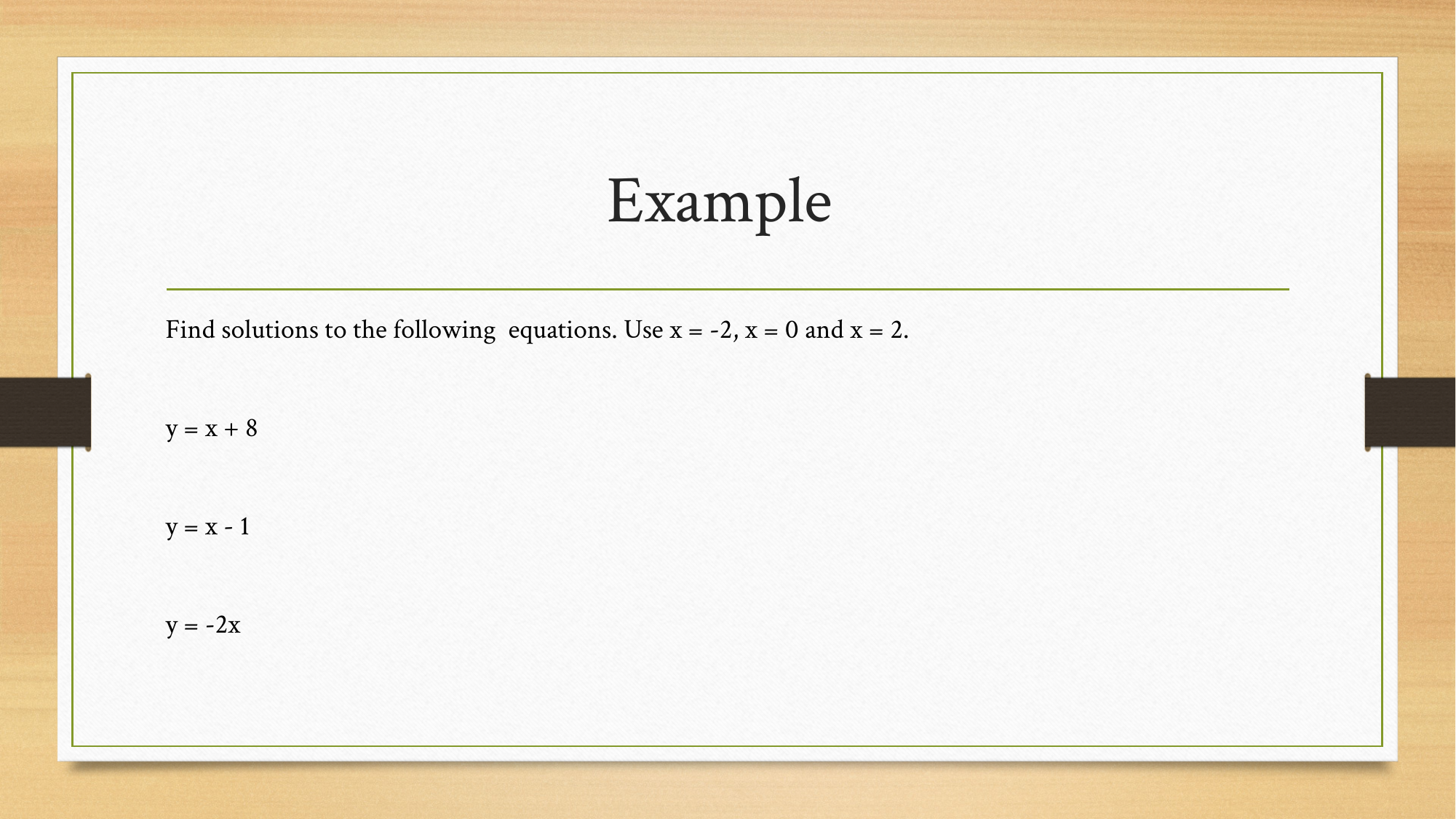

# Example
Find solutions to the following  equations. Use x = -2, x = 0 and x = 2.

y = x + 8

y = x - 1

y = -2x